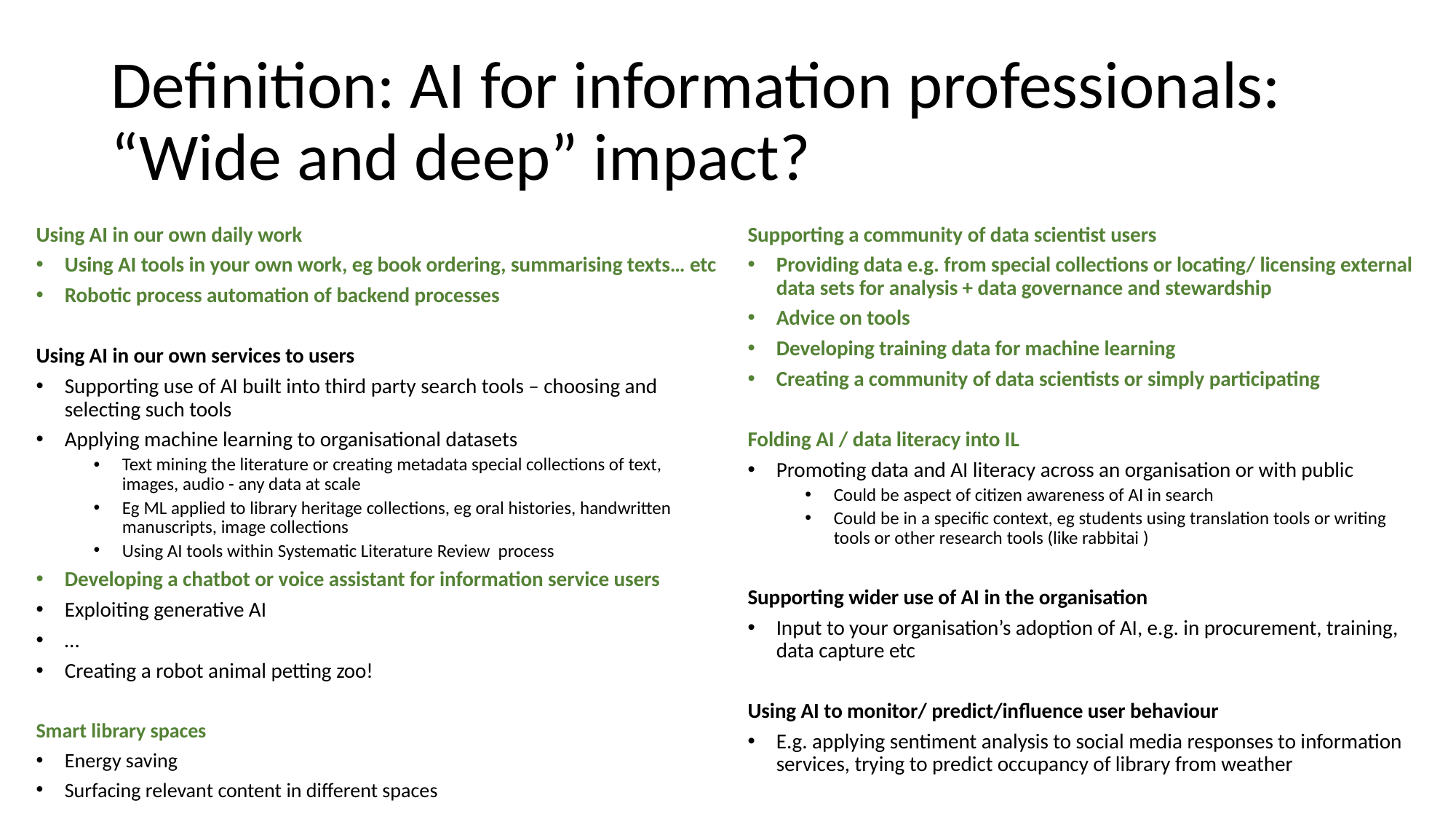

# Definition: AI for information professionals: “Wide and deep” impact?
Using AI in our own daily work
Using AI tools in your own work, eg book ordering, summarising texts… etc
Robotic process automation of backend processes

Using AI in our own services to users
Supporting use of AI built into third party search tools – choosing and selecting such tools
Applying machine learning to organisational datasets
Text mining the literature or creating metadata special collections of text, images, audio - any data at scale
Eg ML applied to library heritage collections, eg oral histories, handwritten manuscripts, image collections
Using AI tools within Systematic Literature Review  process
Developing a chatbot or voice assistant for information service users
Exploiting generative AI
…
Creating a robot animal petting zoo!

Smart library spaces
Energy saving
Surfacing relevant content in different spaces

Supporting a community of data scientist users
Providing data e.g. from special collections or locating/ licensing external data sets for analysis + data governance and stewardship
Advice on tools
Developing training data for machine learning
Creating a community of data scientists or simply participating

Folding AI / data literacy into IL
Promoting data and AI literacy across an organisation or with public
Could be aspect of citizen awareness of AI in search
Could be in a specific context, eg students using translation tools or writing tools or other research tools (like rabbitai )

Supporting wider use of AI in the organisation
Input to your organisation’s adoption of AI, e.g. in procurement, training, data capture etc

Using AI to monitor/ predict/influence user behaviour
E.g. applying sentiment analysis to social media responses to information services, trying to predict occupancy of library from weather